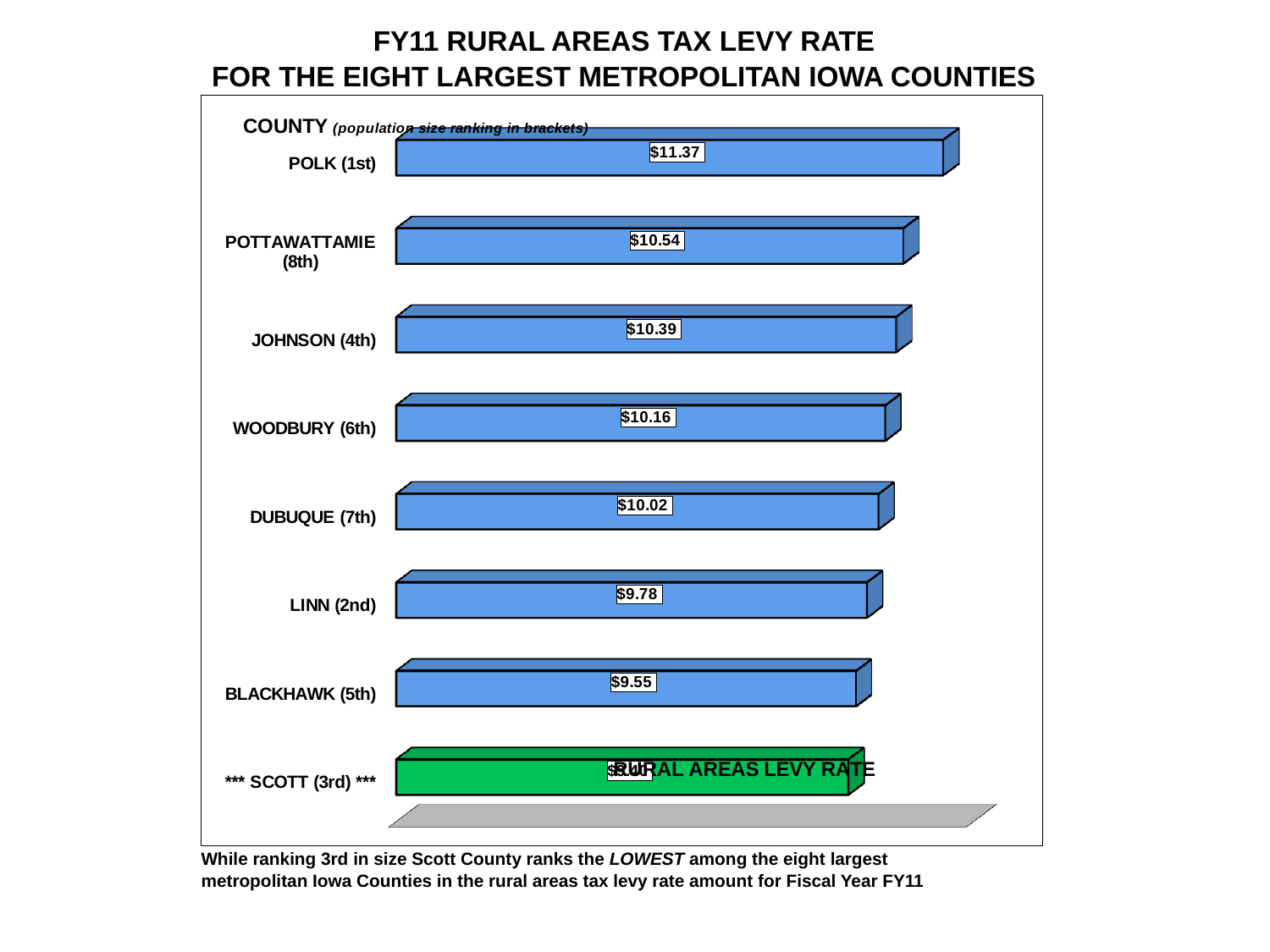

| FY11 RURAL AREAS TAX LEVY RATE |
| --- |
| FOR THE EIGHT LARGEST METROPOLITAN IOWA COUNTIES |

[unsupported chart]

| While ranking 3rd in size Scott County ranks the LOWEST among the eight largest |
| --- |
| metropolitan Iowa Counties in the rural areas tax levy rate amount for Fiscal Year FY11 |